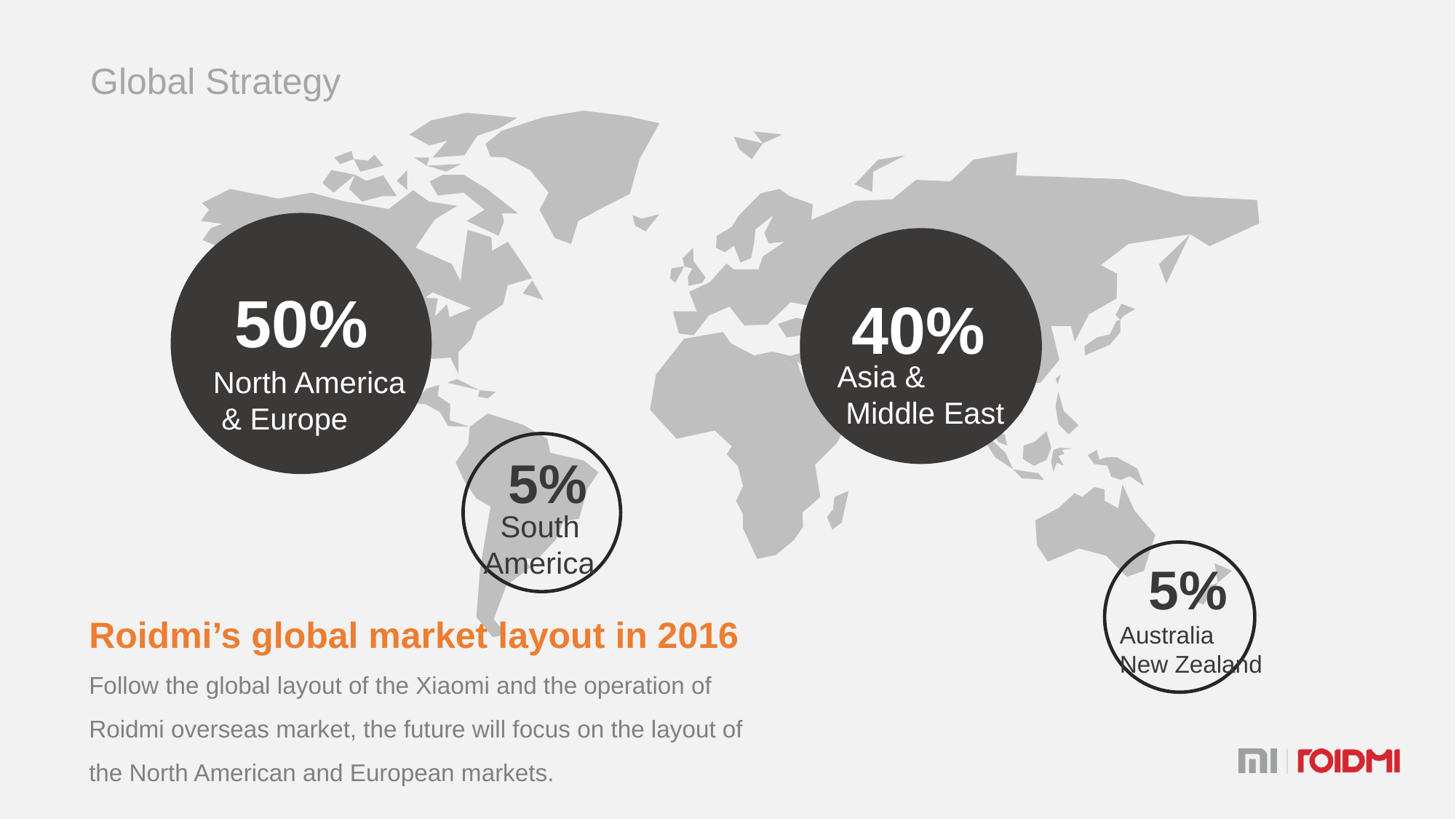

Global Strategy

50%
North America
 & Europe

40%
Asia &
 Middle East

5%
  South
America

5%
Australia
New Zealand
Roidmi’s global market layout in 2016
Follow the global layout of the Xiaomi and the operation of Roidmi overseas market, the future will focus on the layout of the North American and European markets.